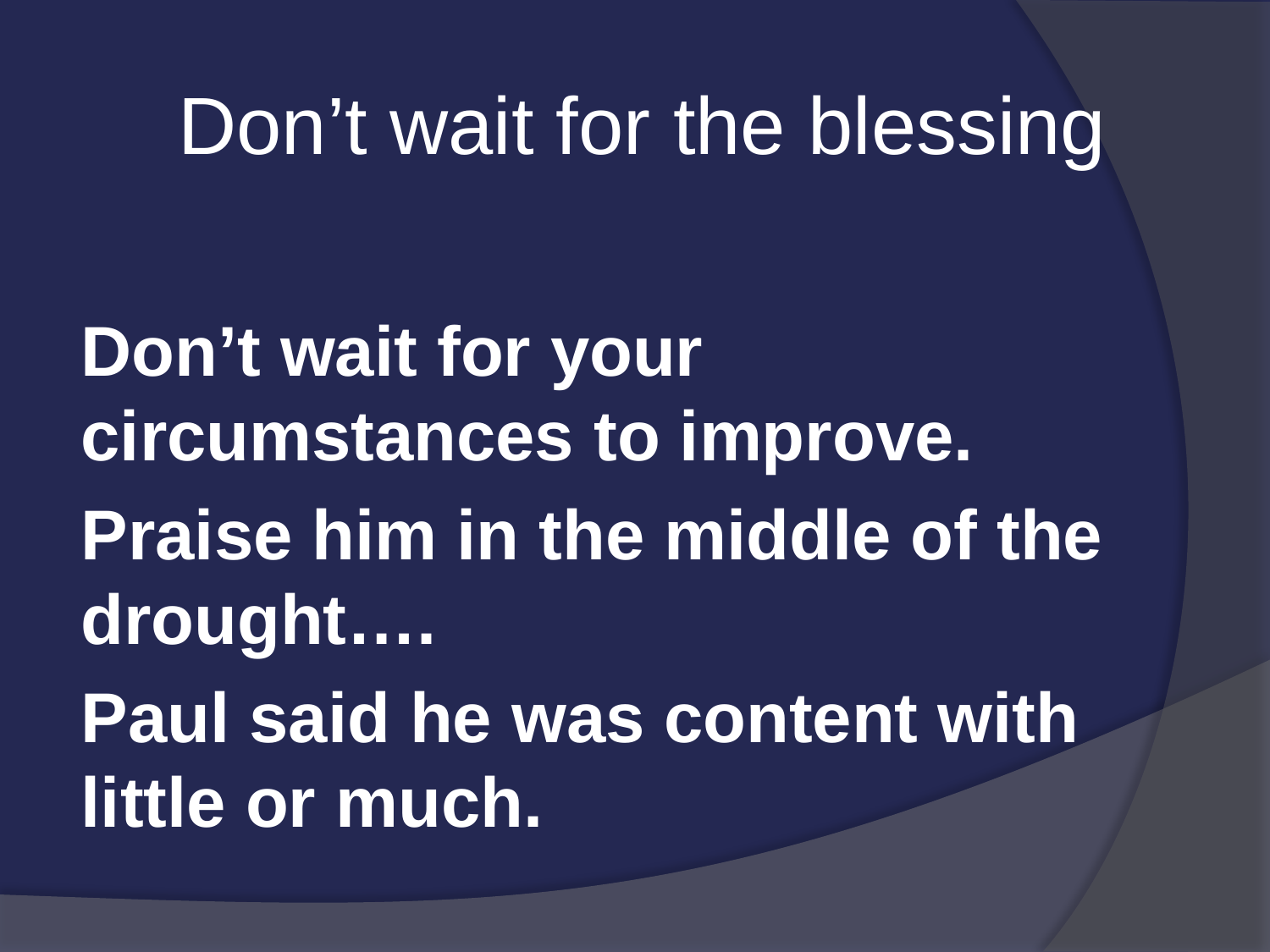

# Don’t wait for the blessing

Don’t wait for your circumstances to improve.
Praise him in the middle of the drought….
Paul said he was content with little or much.